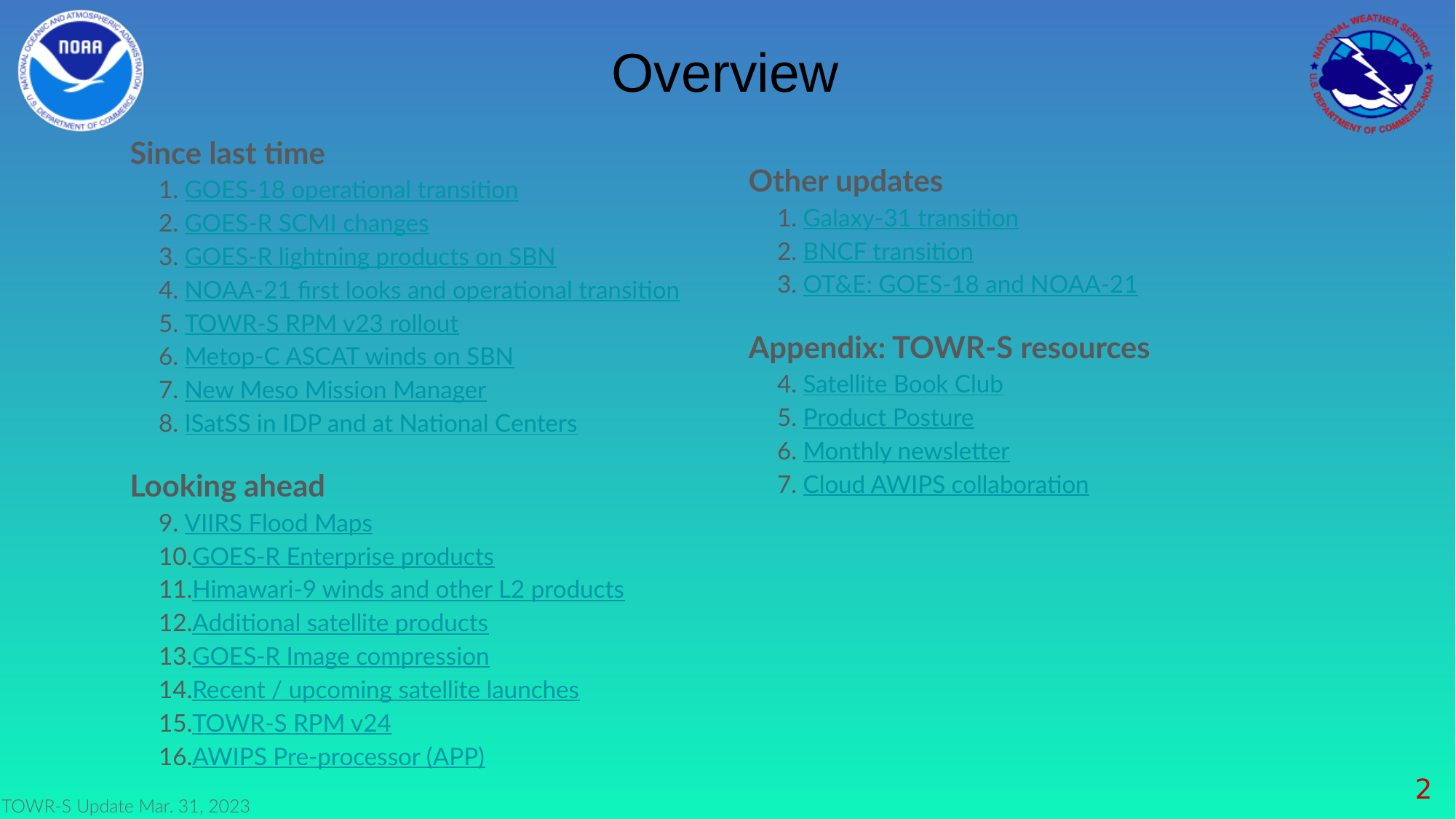

# Overview
Since last time
GOES-18 operational transition
GOES-R SCMI changes
GOES-R lightning products on SBN
NOAA-21 first looks and operational transition
TOWR-S RPM v23 rollout
Metop-C ASCAT winds on SBN
New Meso Mission Manager
ISatSS in IDP and at National Centers
Looking ahead
VIIRS Flood Maps
GOES-R Enterprise products
Himawari-9 winds and other L2 products
Additional satellite products
GOES-R Image compression
Recent / upcoming satellite launches
TOWR-S RPM v24
AWIPS Pre-processor (APP)
Other updates
Galaxy-31 transition
BNCF transition
OT&E: GOES-18 and NOAA-21
Appendix: TOWR-S resources
Satellite Book Club
Product Posture
Monthly newsletter
Cloud AWIPS collaboration
2